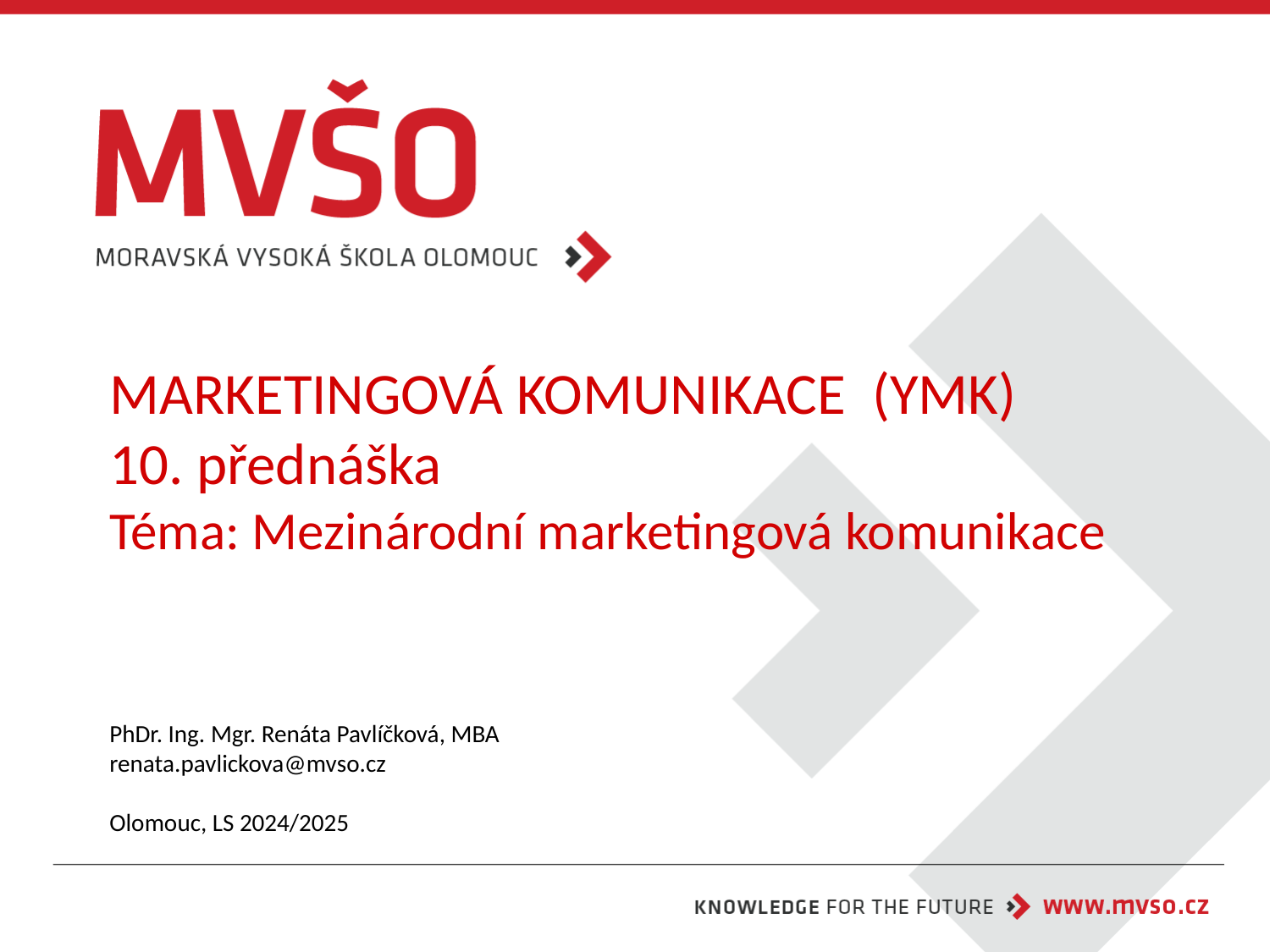

# MARKETINGOVÁ KOMUNIKACE  (YMK) 10. přednáška Téma: Mezinárodní marketingová komunikace
PhDr. Ing. Mgr. Renáta Pavlíčková, MBA
renata.pavlickova@mvso.cz

Olomouc, LS 2024/2025